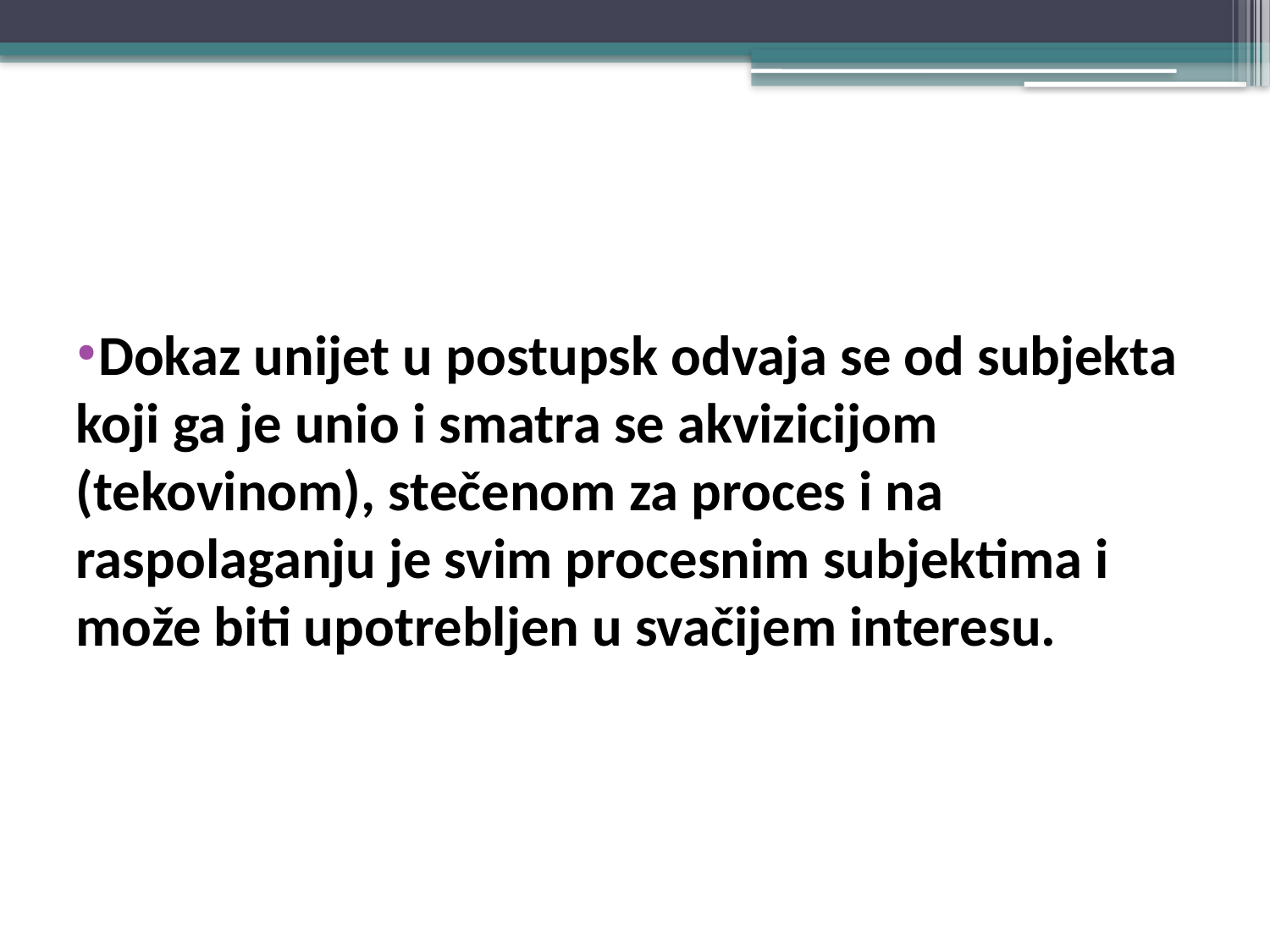

#
Dokaz unijet u postupsk odvaja se od subjekta koji ga je unio i smatra se akvizicijom (tekovinom), stečenom za proces i na raspolaganju je svim procesnim subjektima i može biti upotrebljen u svačijem interesu.